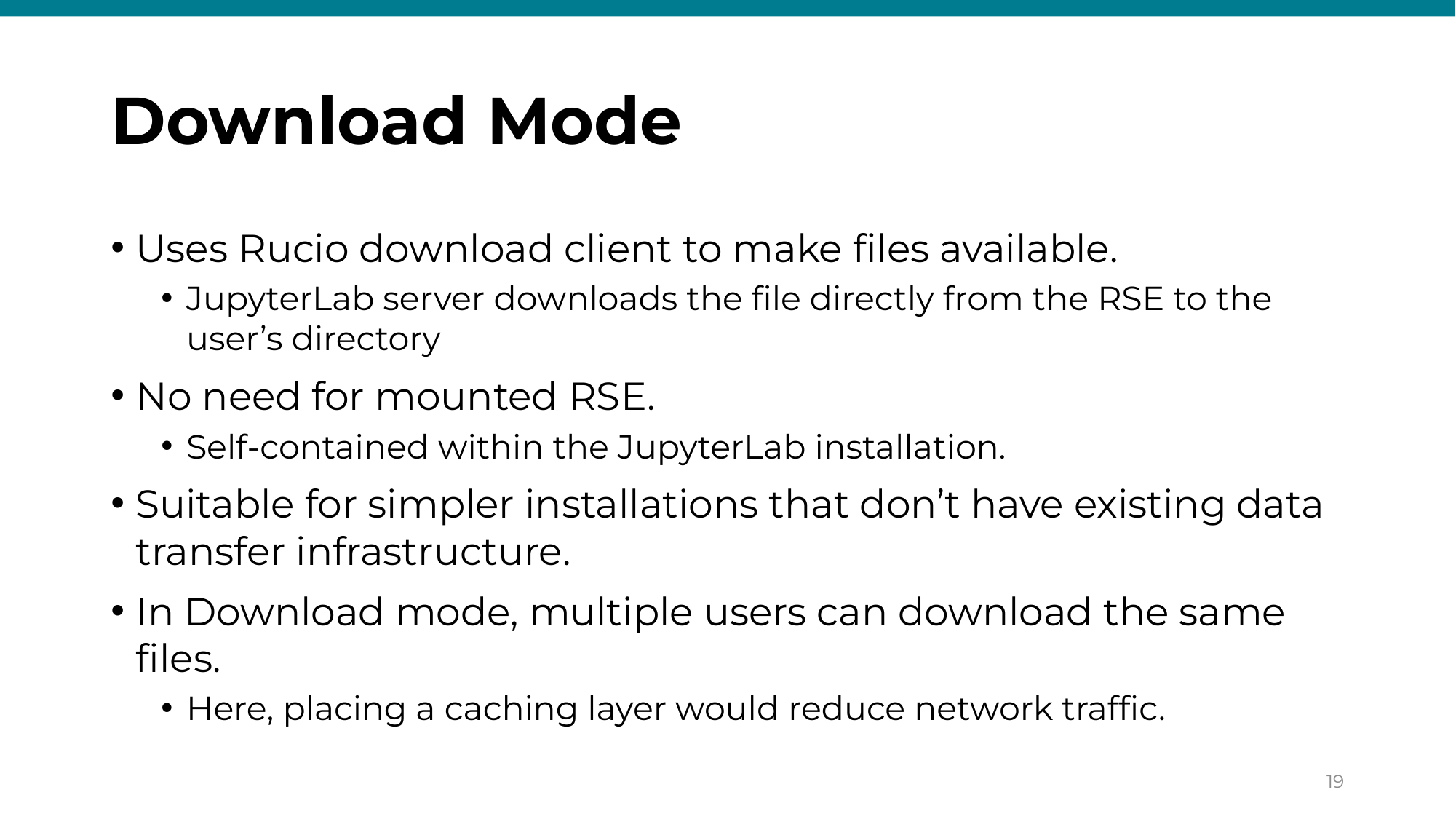

# Download Mode
Uses Rucio download client to make files available.
JupyterLab server downloads the file directly from the RSE to the user’s directory
No need for mounted RSE.
Self-contained within the JupyterLab installation.
Suitable for simpler installations that don’t have existing data transfer infrastructure.
In Download mode, multiple users can download the same files.
Here, placing a caching layer would reduce network traffic.
19